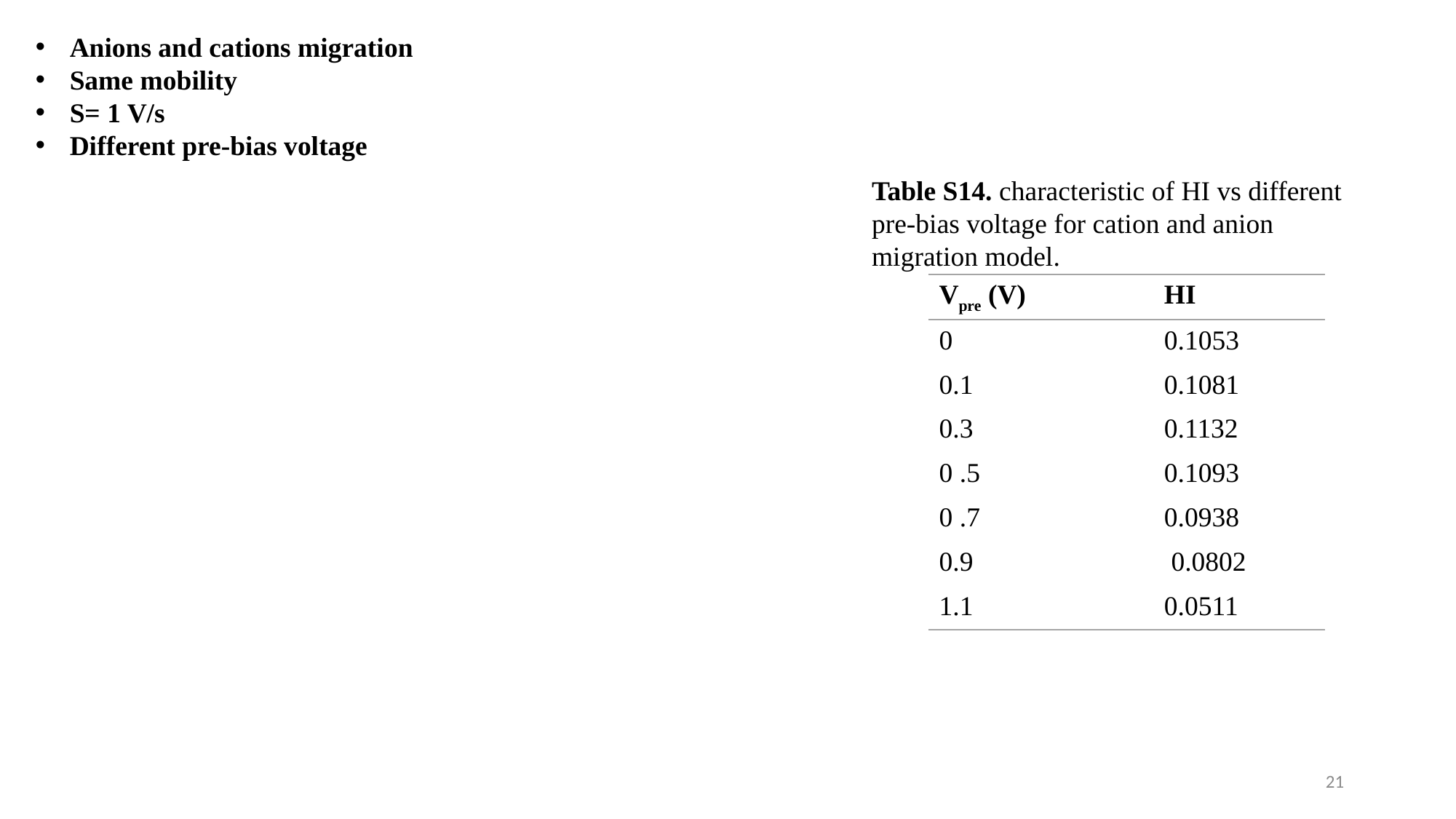

Anions and cations migration
Same mobility
S= 1 V/s
Different pre-bias voltage
Table S14. characteristic of HI vs different pre-bias voltage for cation and anion migration model.

| Vpre (V) | HI |
| --- | --- |
| 0 | 0.1053 |
| 0.1 | 0.1081 |
| 0.3 | 0.1132 |
| 0 .5 | 0.1093 |
| 0 .7 | 0.0938 |
| 0.9 | 0.0802 |
| 1.1 | 0.0511 |
21